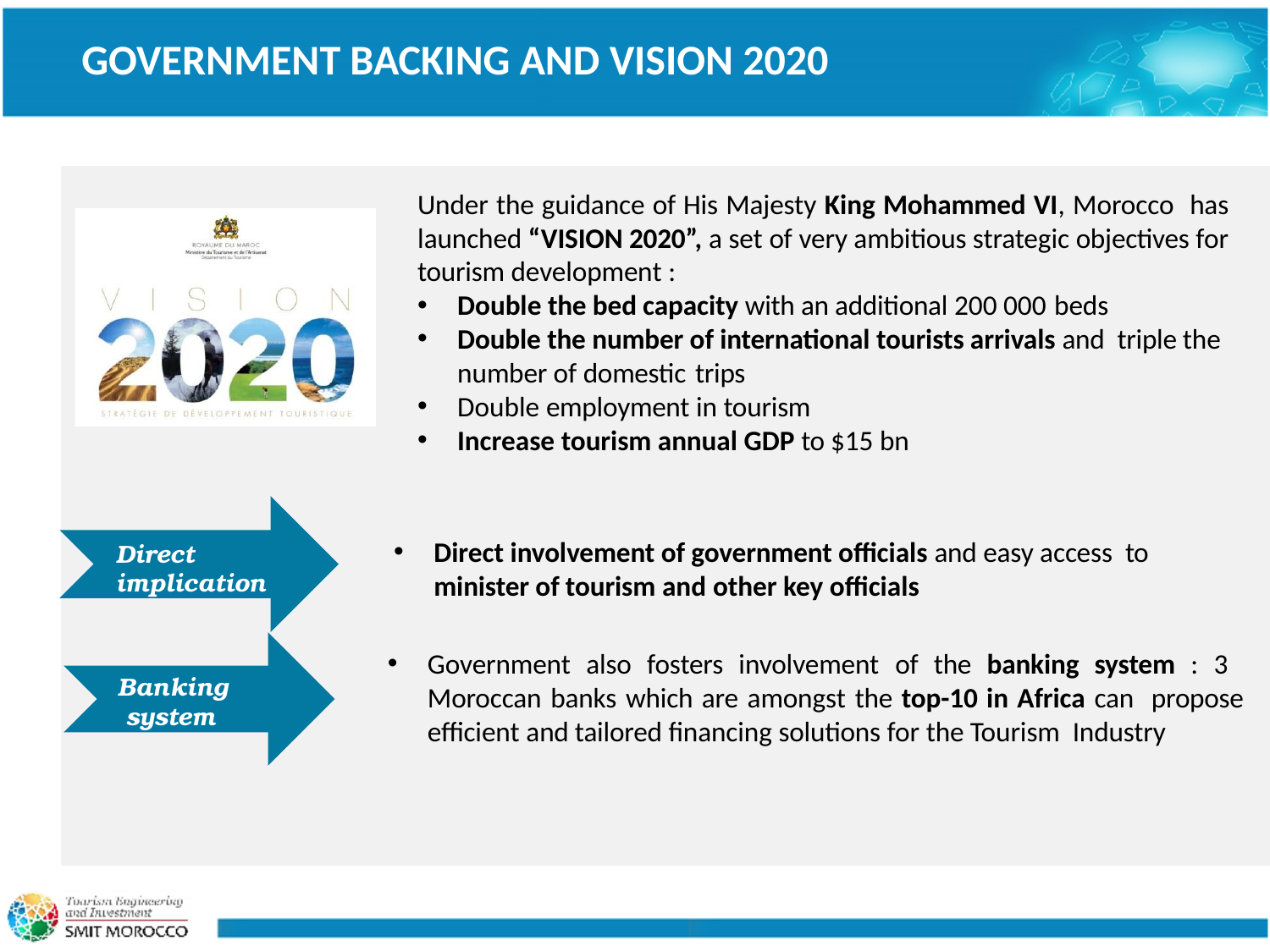

GOVERNMENT BACKING AND VISION 2020

Under the guidance of His Majesty King Mohammed VI, Morocco  has launched “VISION 2020”, a set of very ambitious strategic objectives for tourism development :
Double the bed capacity with an additional 200 000 beds
Double the number of international tourists arrivals and  triple the number of domestic trips
Double employment in tourism
Increase tourism annual GDP to $15 bn

Direct involvement of government officials and easy access  to
minister of tourism and other key officials
Direct  implication

Government also fosters involvement of the banking system : 3  Moroccan banks which are amongst the top-10 in Africa can  propose efficient and tailored financing solutions for the Tourism  Industry
Banking  system